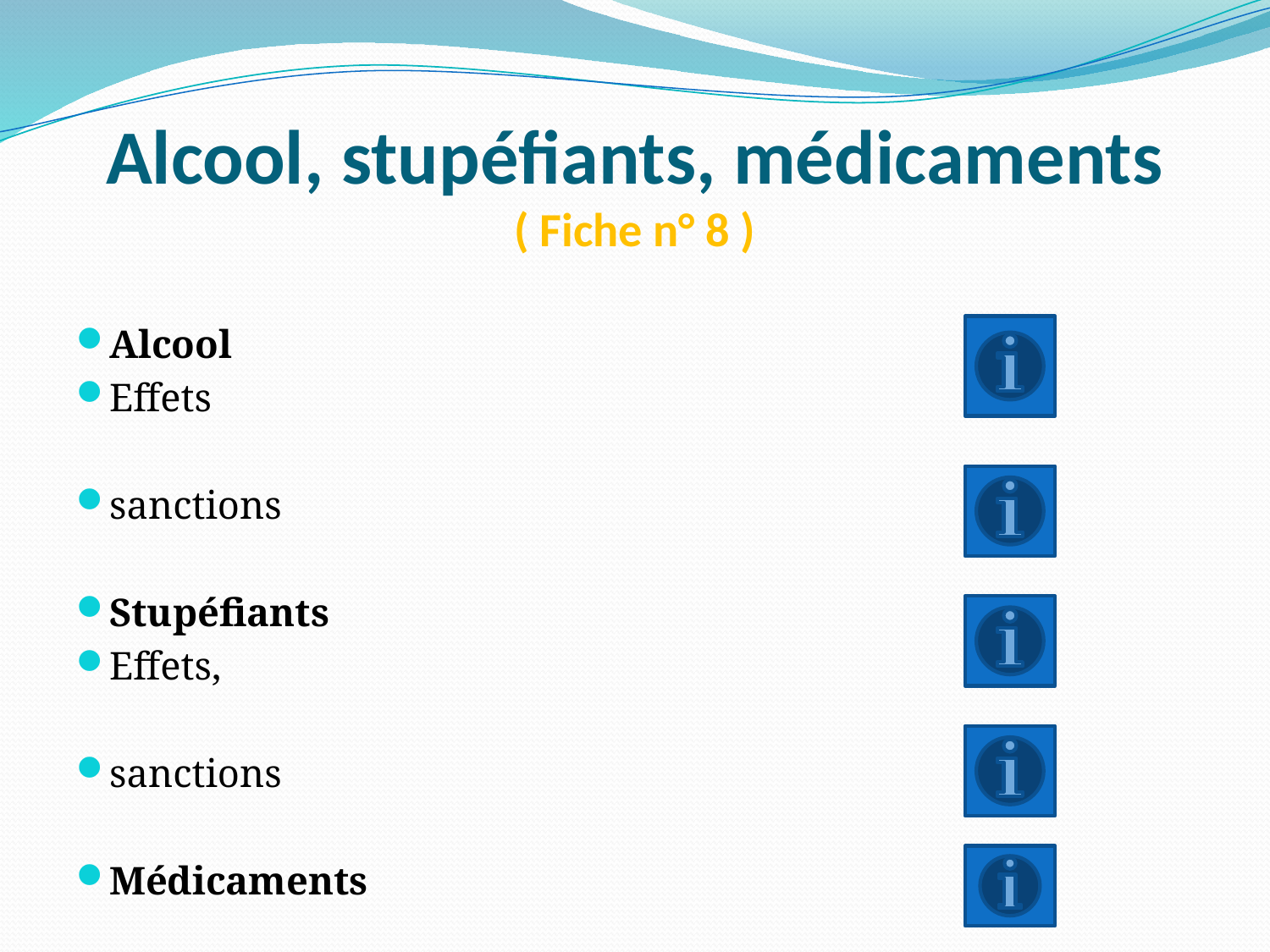

# Alcool, stupéfiants, médicaments ( Fiche n° 8 )

Alcool
Effets

sanctions

Stupéfiants
Effets,

sanctions

Médicaments